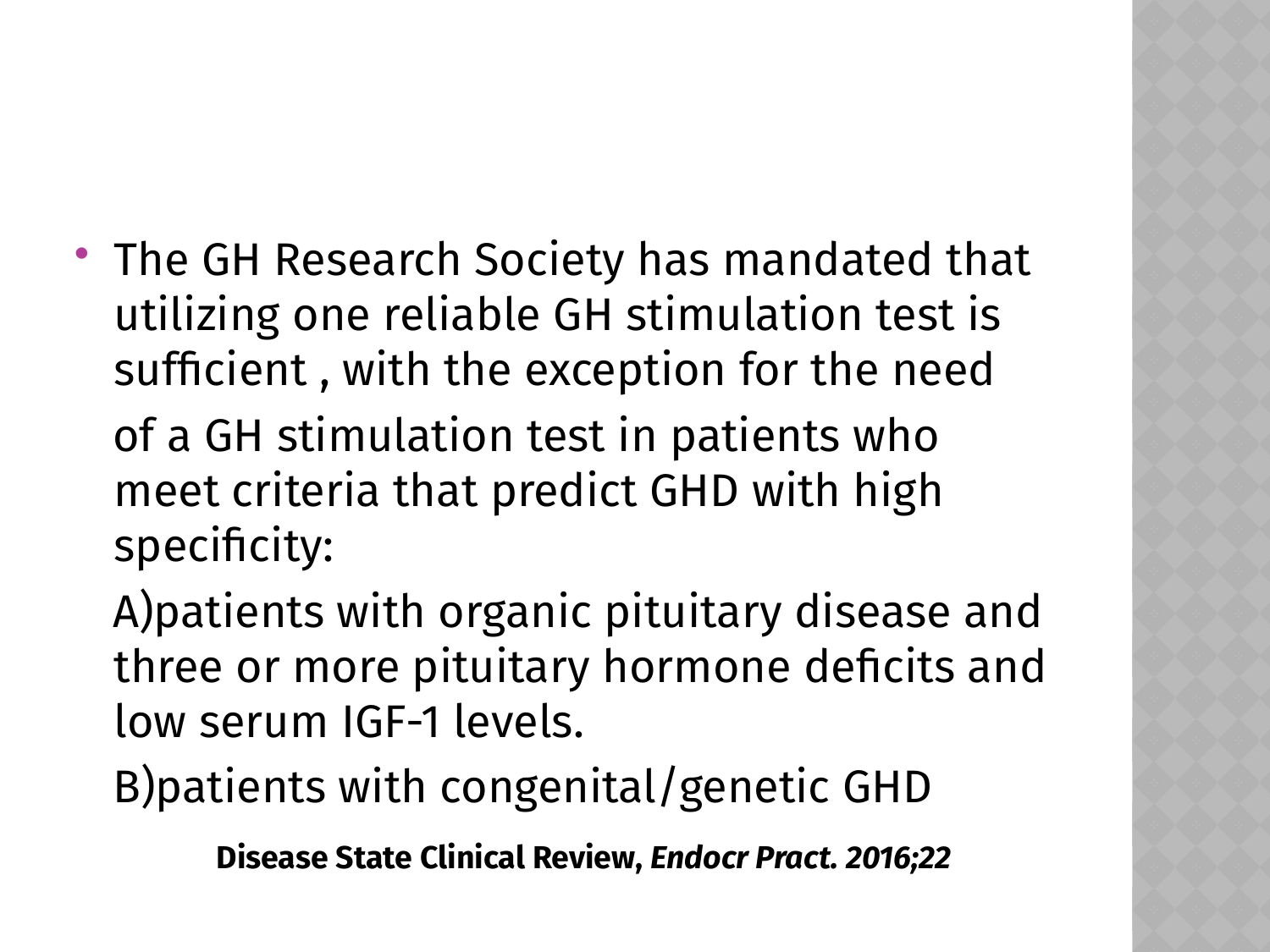

#
The GH Research Society has mandated that utilizing one reliable GH stimulation test is sufficient , with the exception for the need
   of a GH stimulation test in patients who meet criteria that predict GHD with high specificity:
   A)patients with organic pituitary disease and three or more pituitary hormone deficits and low serum IGF-1 levels.
   B)patients with congenital/genetic GHD
             Disease State Clinical Review, Endocr Pract. 2016;22